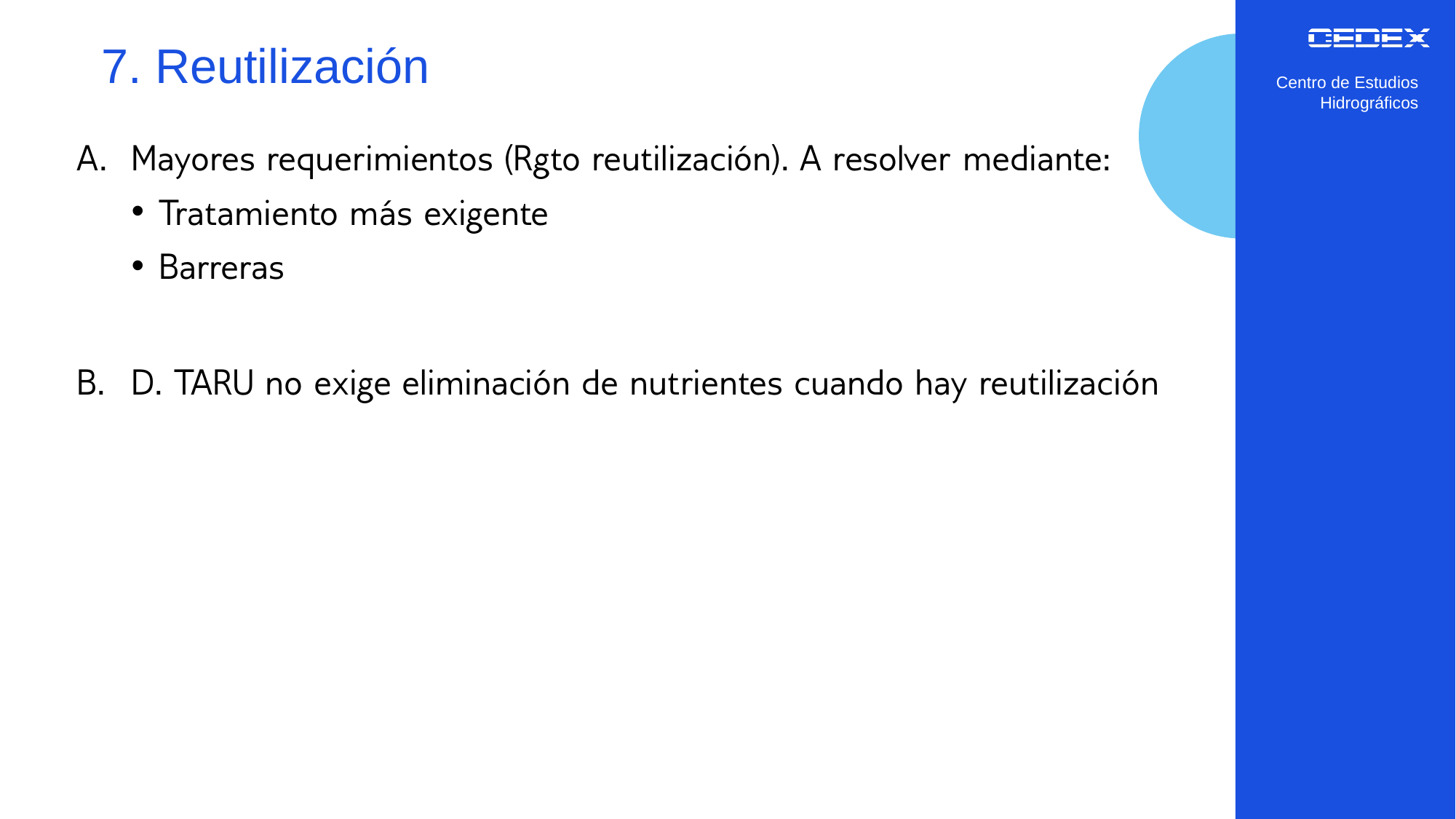

7. Reutilización
Centro de Estudios Hidrográficos
Mayores requerimientos (Rgto reutilización). A resolver mediante:
Tratamiento más exigente
Barreras

D. TARU no exige eliminación de nutrientes cuando hay reutilización